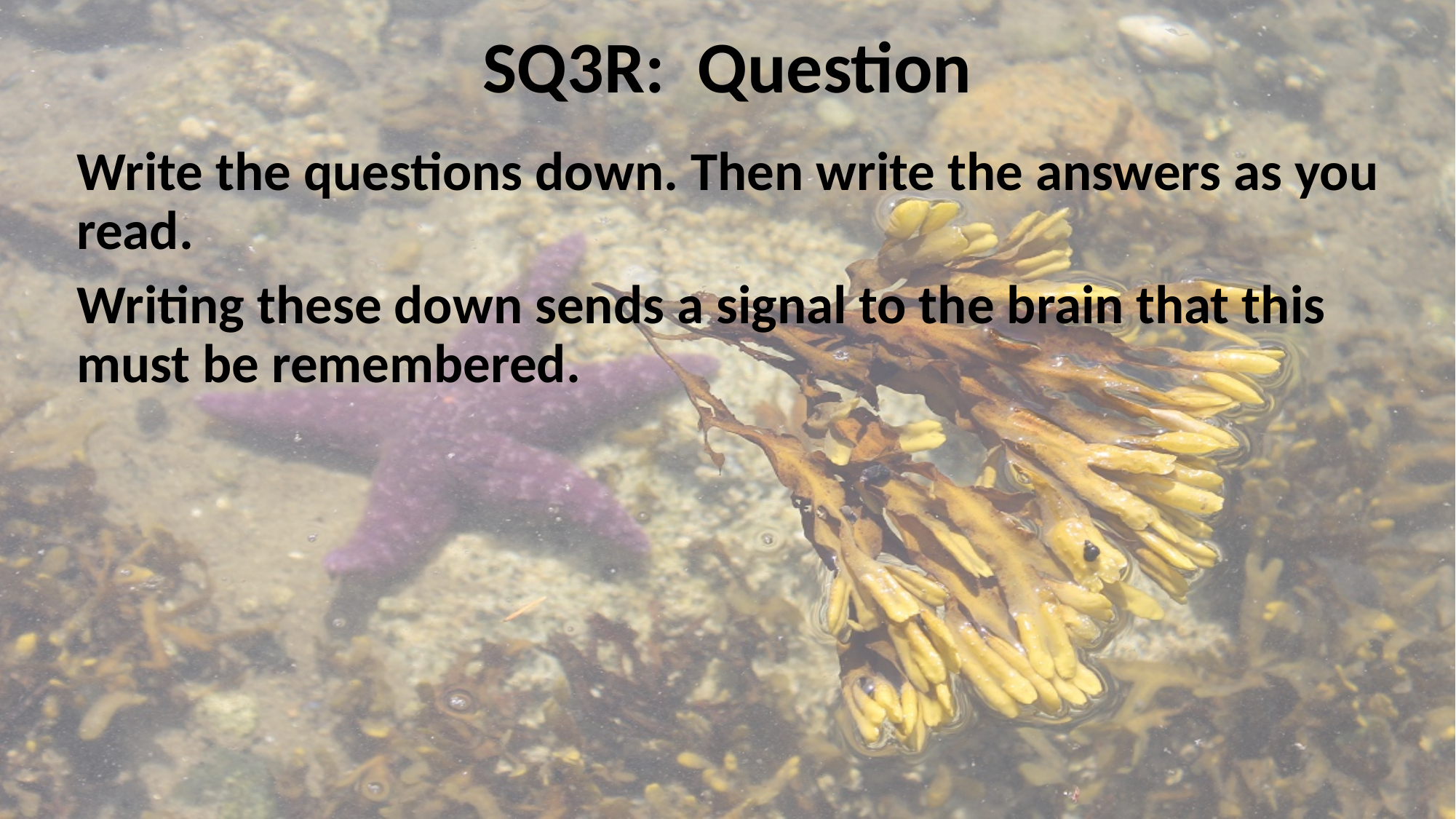

# SQ3R:  Question
Write the questions down. Then write the answers as you read.
Writing these down sends a signal to the brain that this must be remembered.